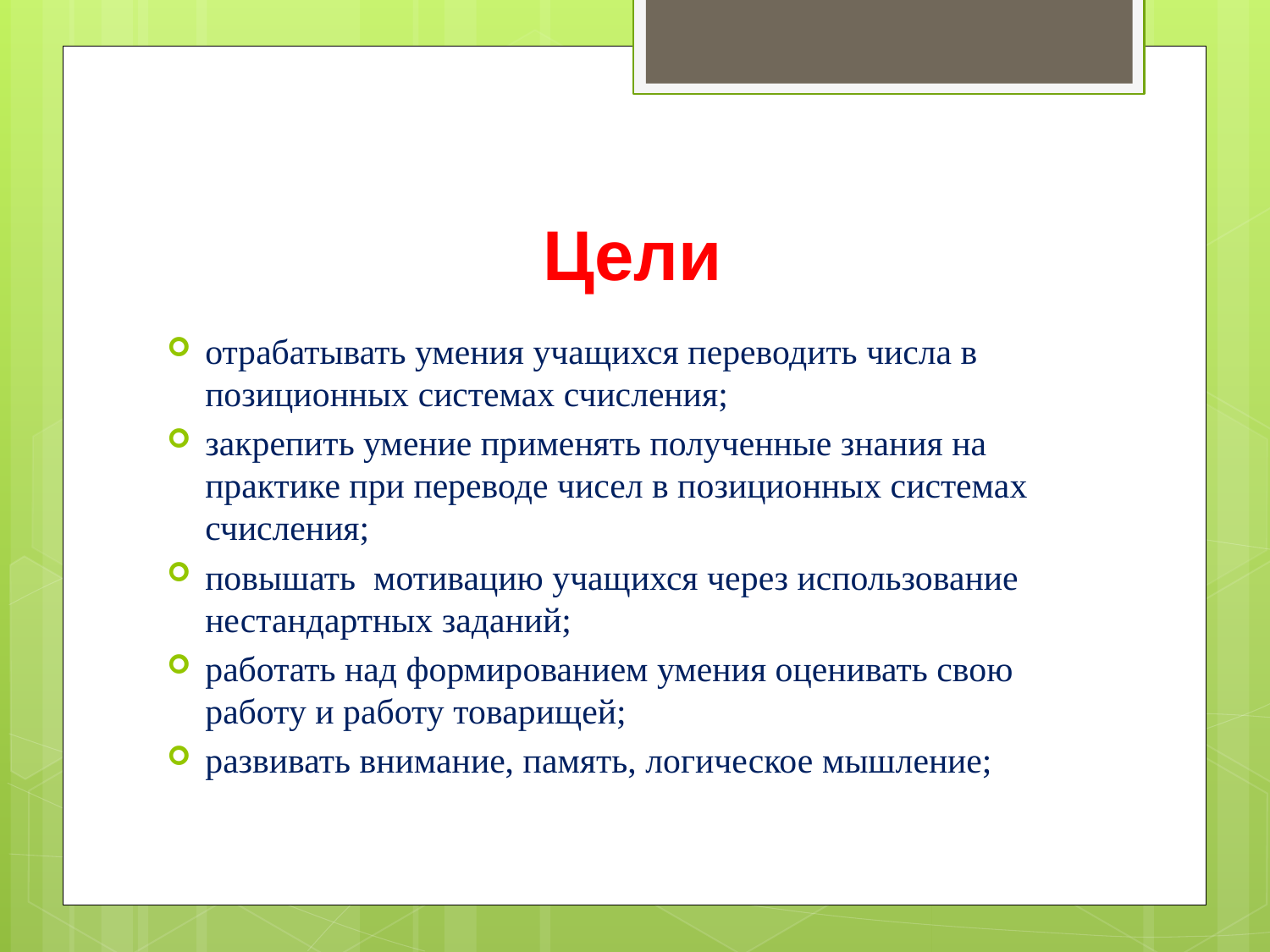

# Цели
отрабатывать умения учащихся переводить числа в позиционных системах счисления;
закрепить умение применять полученные знания на практике при переводе чисел в позиционных системах счисления;
повышать  мотивацию учащихся через использование нестандартных заданий;
работать над формированием умения оценивать свою работу и работу товарищей;
развивать внимание, память, логическое мышление;